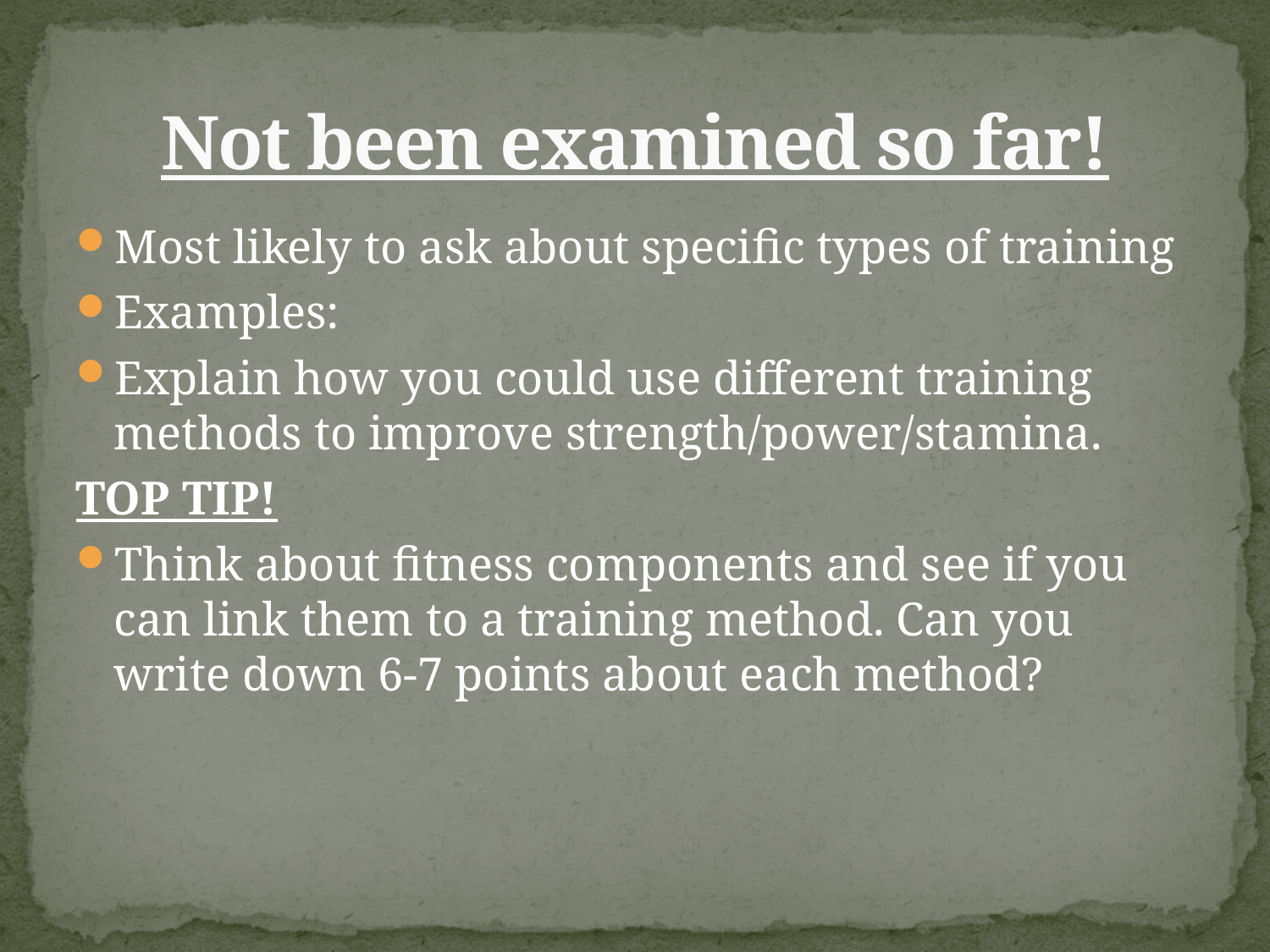

# Not been examined so far!
Most likely to ask about specific types of training
Examples:
Explain how you could use different training methods to improve strength/power/stamina.
TOP TIP!
Think about fitness components and see if you can link them to a training method. Can you write down 6-7 points about each method?